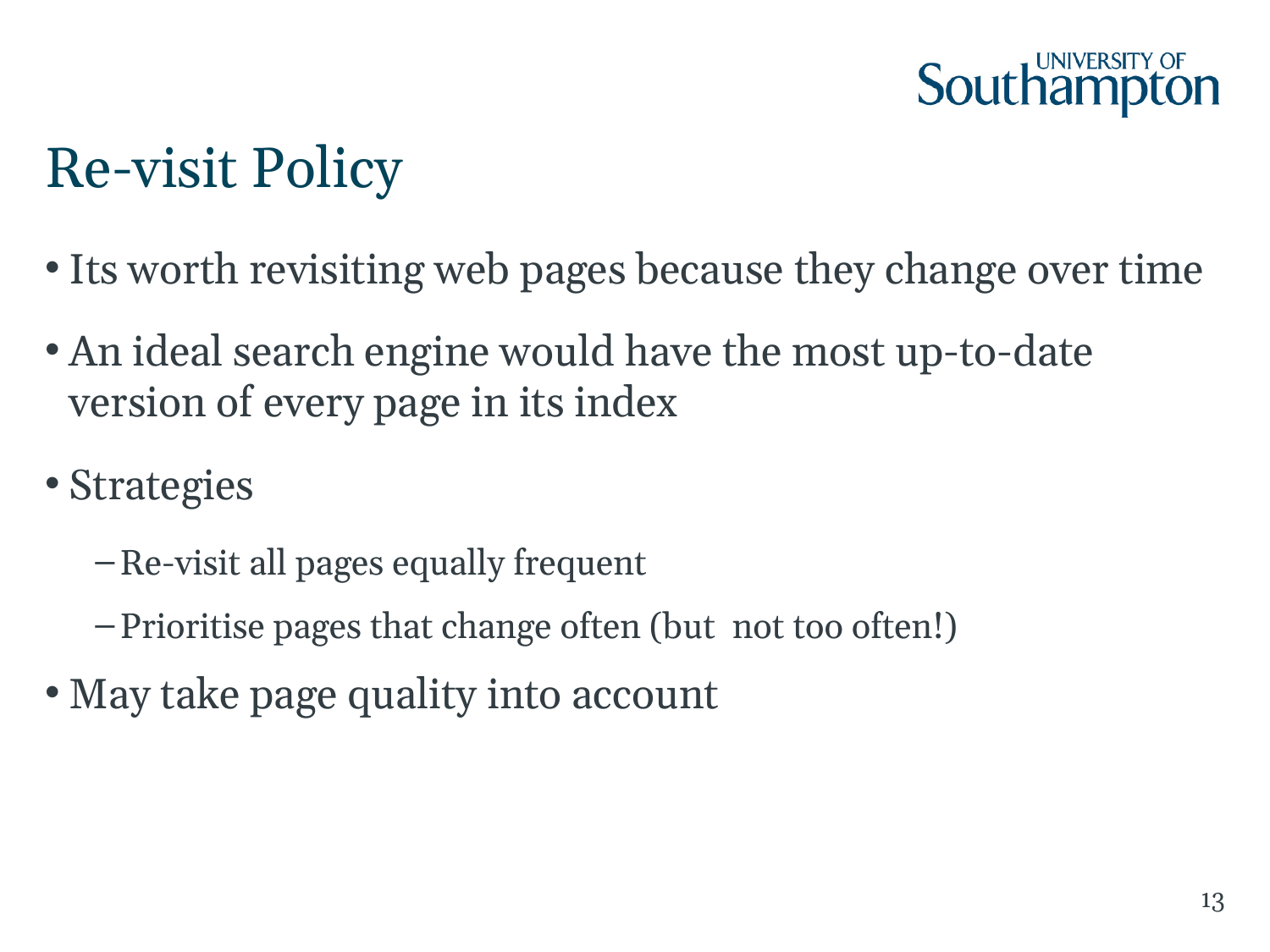

# Re-visit Policy
Its worth revisiting web pages because they change over time
An ideal search engine would have the most up-to-date version of every page in its index
Strategies
Re-visit all pages equally frequent
Prioritise pages that change often (but  not too often!)
May take page quality into account
13